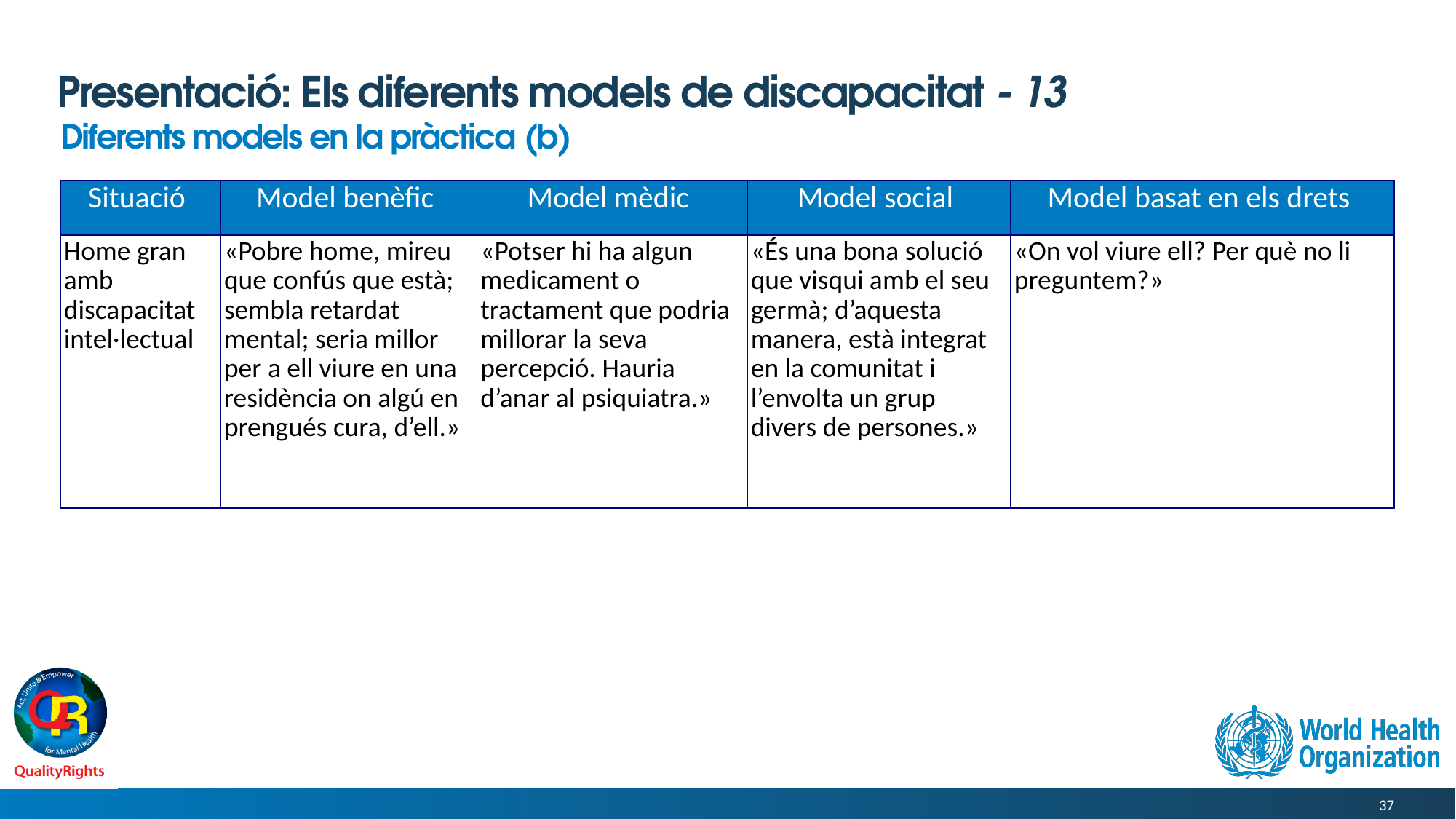

# Presentació: Els diferents models de discapacitat - 13
Diferents models en la pràctica (b)
| Situació | Model benèfic | Model mèdic | Model social | Model basat en els drets |
| --- | --- | --- | --- | --- |
| Home gran amb discapacitat intel·lectual | «Pobre home, mireu que confús que està; sembla retardat mental; seria millor per a ell viure en una residència on algú en prengués cura, d’ell.» | «Potser hi ha algun medicament o tractament que podria millorar la seva percepció. Hauria d’anar al psiquiatra.» | «És una bona solució que visqui amb el seu germà; d’aquesta manera, està integrat en la comunitat i l’envolta un grup divers de persones.» | «On vol viure ell? Per què no li preguntem?» |